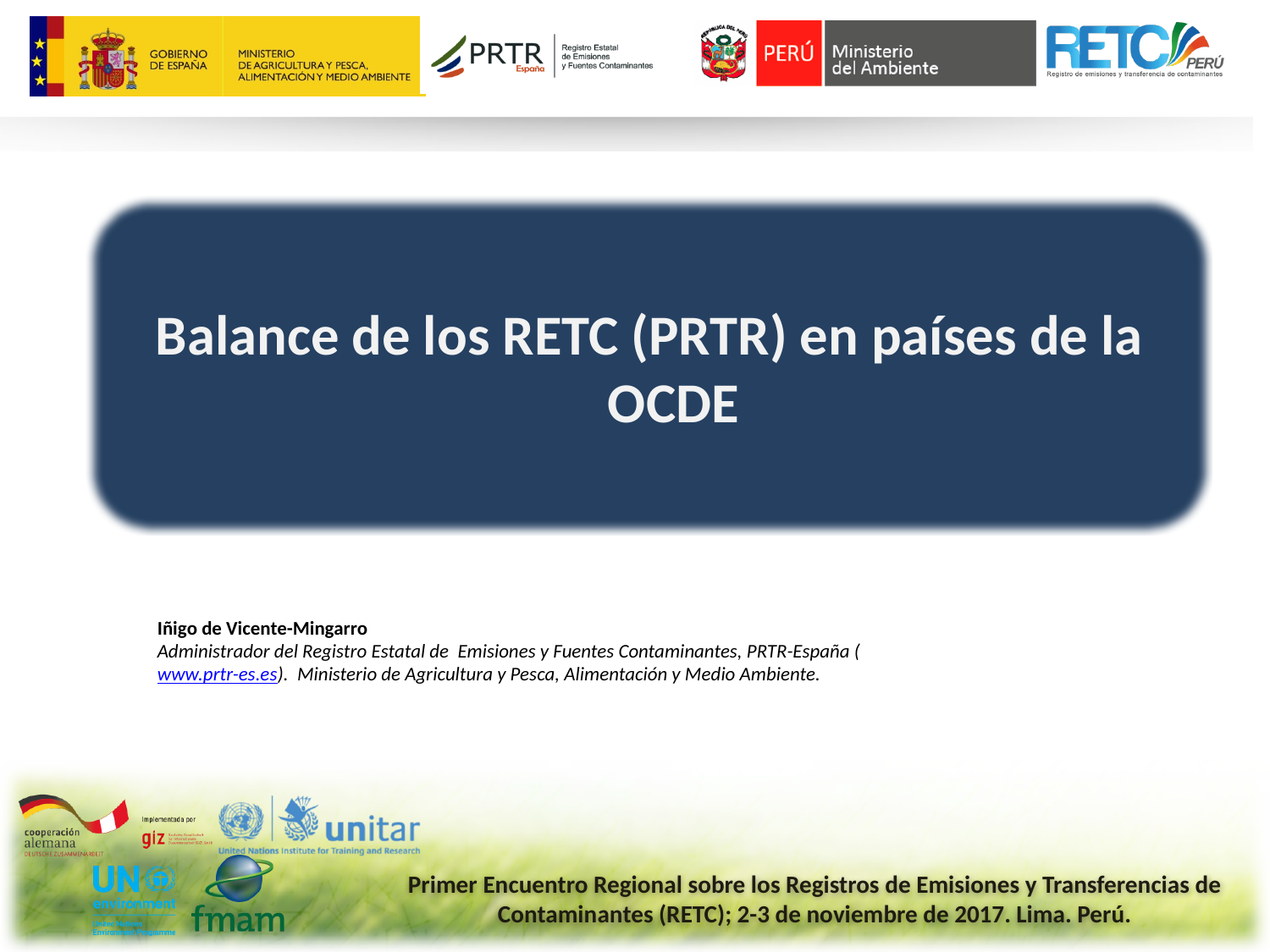

Balance de los RETC (PRTR) en países de la OCDE

Iñigo de Vicente-Mingarro
Administrador del Registro Estatal de  Emisiones y Fuentes Contaminantes, PRTR-España (www.prtr-es.es).  Ministerio de Agricultura y Pesca, Alimentación y Medio Ambiente.